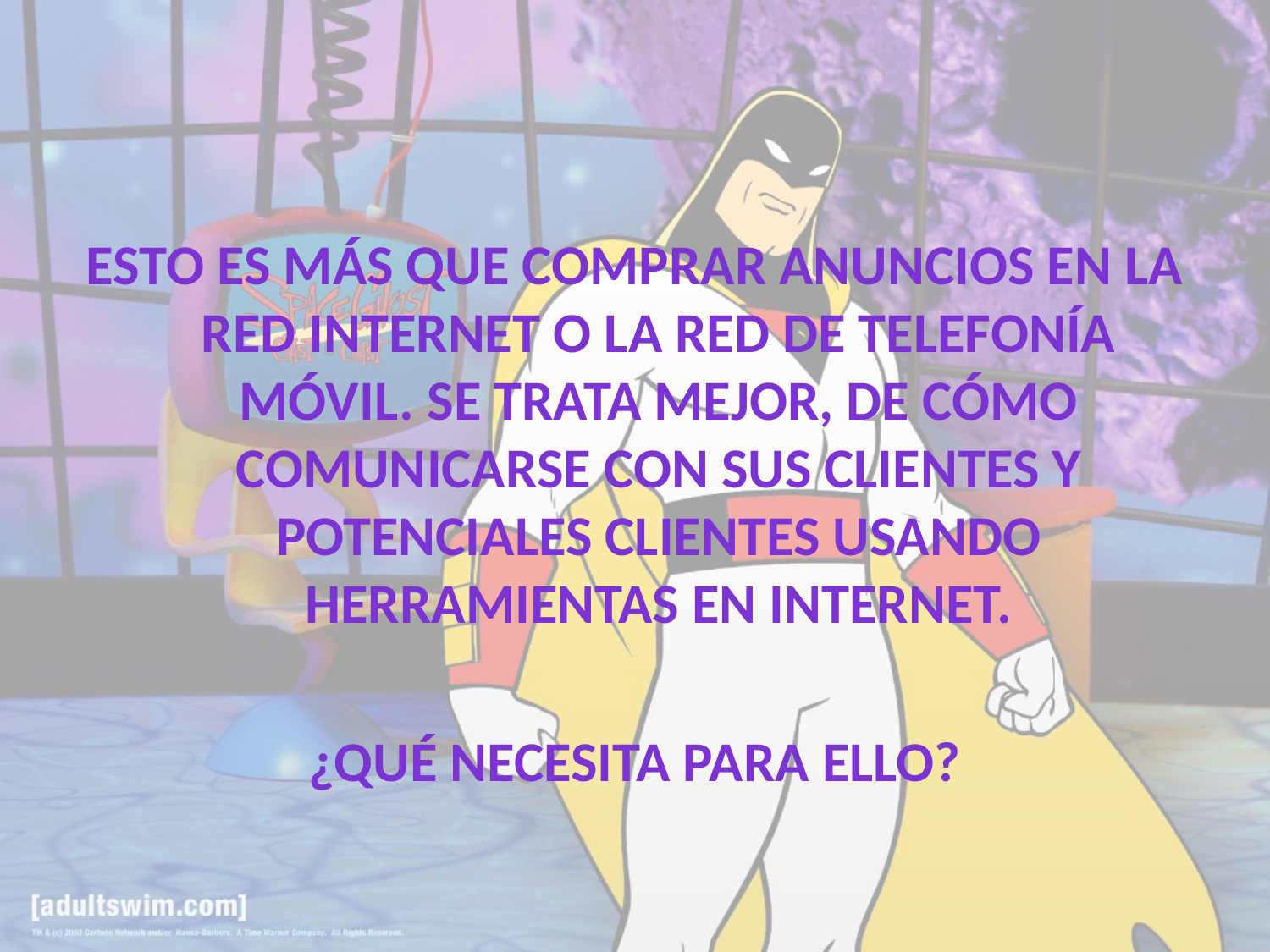

Esto es más que comprar anuncios en la red internet o la red de telefonía móvil. Se trata mejor, de cómo comunicarse con sus clientes y potenciales clientes usando herramientas en Internet.

¿Qué necesita para ello?